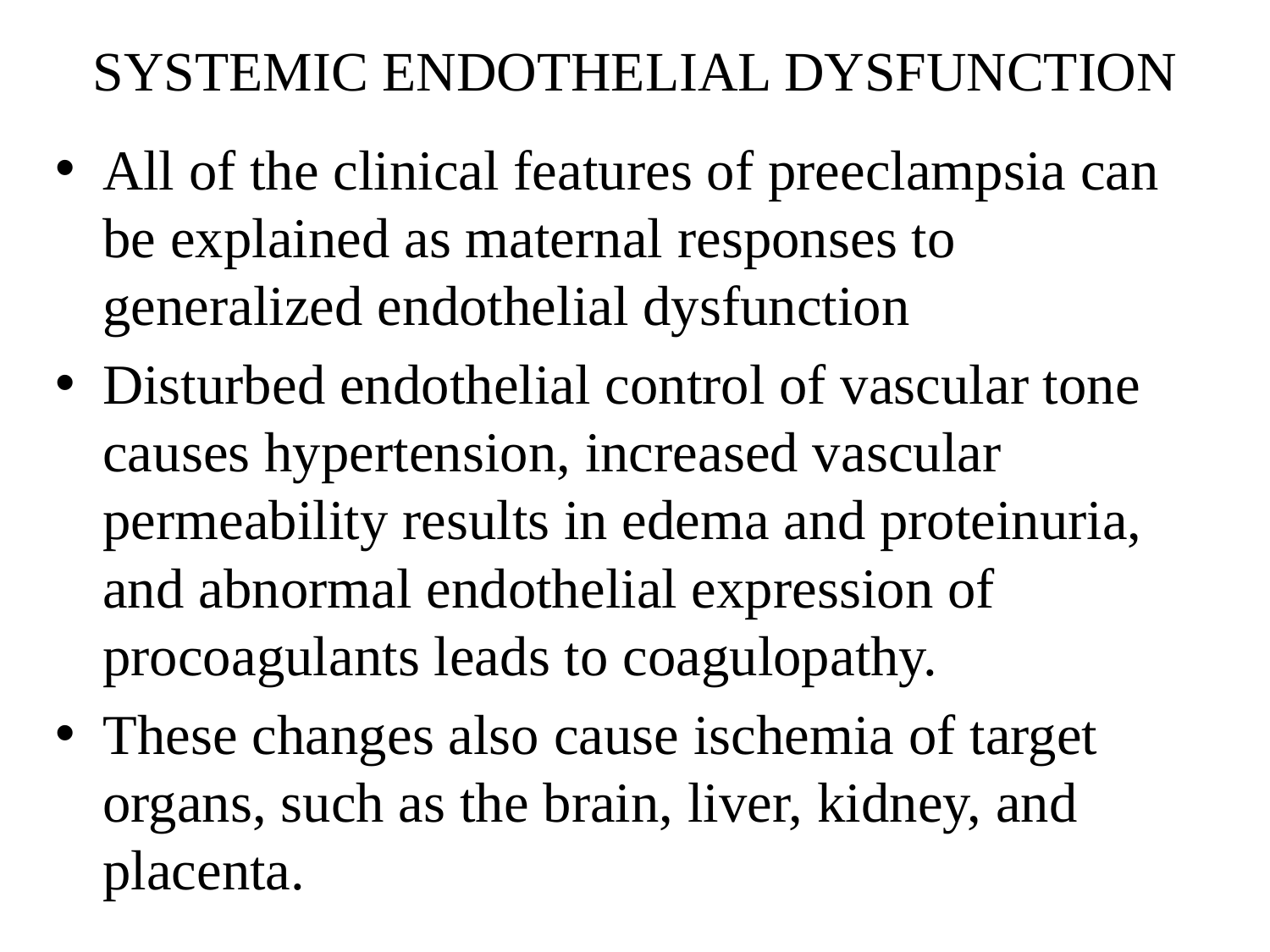

SYSTEMIC ENDOTHELIAL DYSFUNCTION
All of the clinical features of preeclampsia can be explained as maternal responses to generalized endothelial dysfunction
Disturbed endothelial control of vascular tone causes hypertension, increased vascular permeability results in edema and proteinuria, and abnormal endothelial expression of procoagulants leads to coagulopathy.
These changes also cause ischemia of target organs, such as the brain, liver, kidney, and placenta.